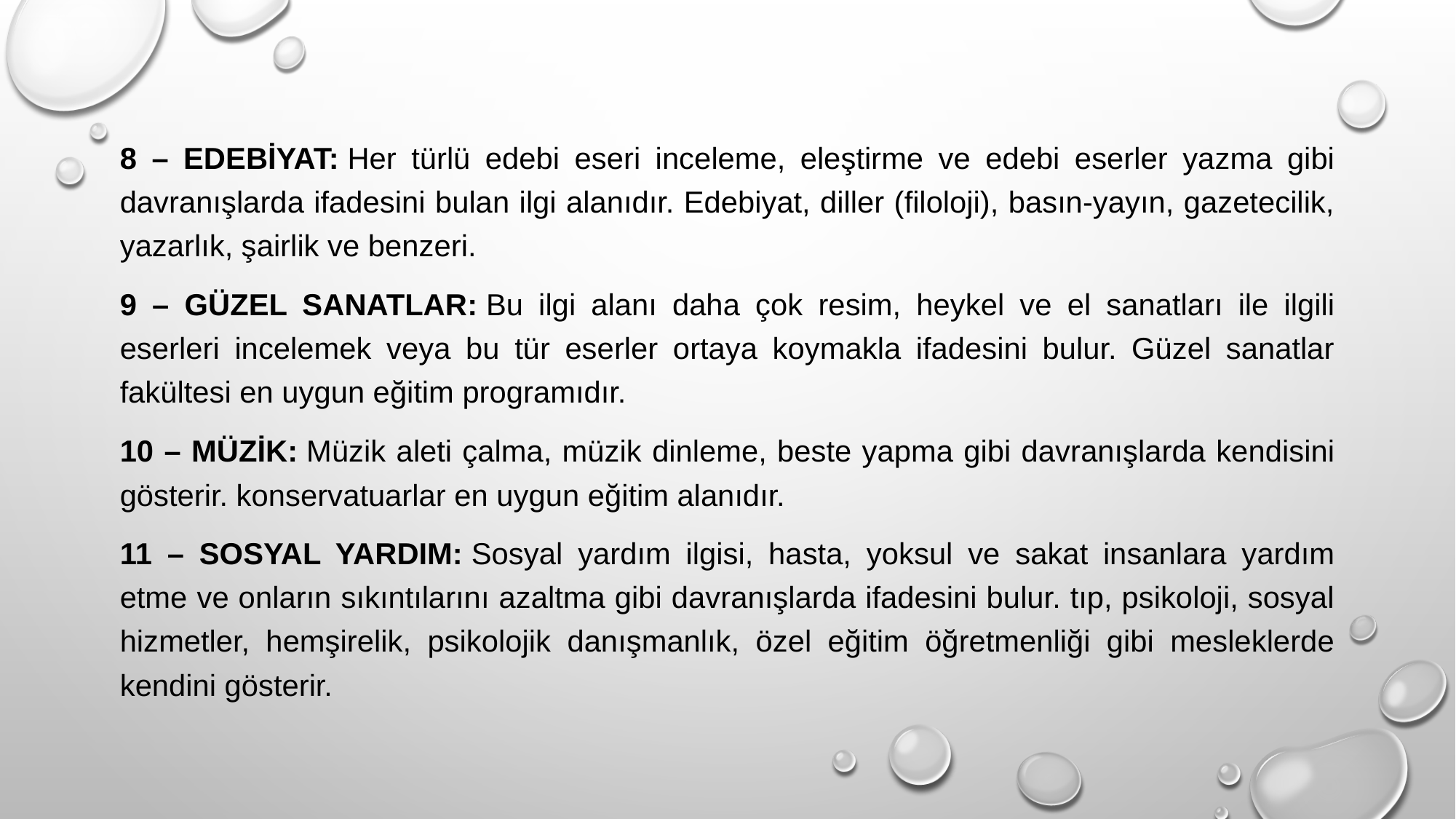

8 – Edebiyat: Her türlü edebi eseri inceleme, eleştirme ve edebi eserler yazma gibi davranışlarda ifadesini bulan ilgi alanıdır. Edebiyat, diller (filoloji), basın-yayın, gazetecilik, yazarlık, şairlik ve benzeri.
9 – Güzel Sanatlar: Bu ilgi alanı daha çok resim, heykel ve el sanatları ile ilgili eserleri incelemek veya bu tür eserler ortaya koymakla ifadesini bulur. Güzel sanatlar fakültesi en uygun eğitim programıdır.
10 – Müzik: Müzik aleti çalma, müzik dinleme, beste yapma gibi davranışlarda kendisini gösterir. konservatuarlar en uygun eğitim alanıdır.
11 – Sosyal Yardım: Sosyal yardım ilgisi, hasta, yoksul ve sakat insanlara yardım etme ve onların sıkıntılarını azaltma gibi davranışlarda ifadesini bulur. tıp, psikoloji, sosyal hizmetler, hemşirelik, psikolojik danışmanlık, özel eğitim öğretmenliği gibi mesleklerde kendini gösterir.